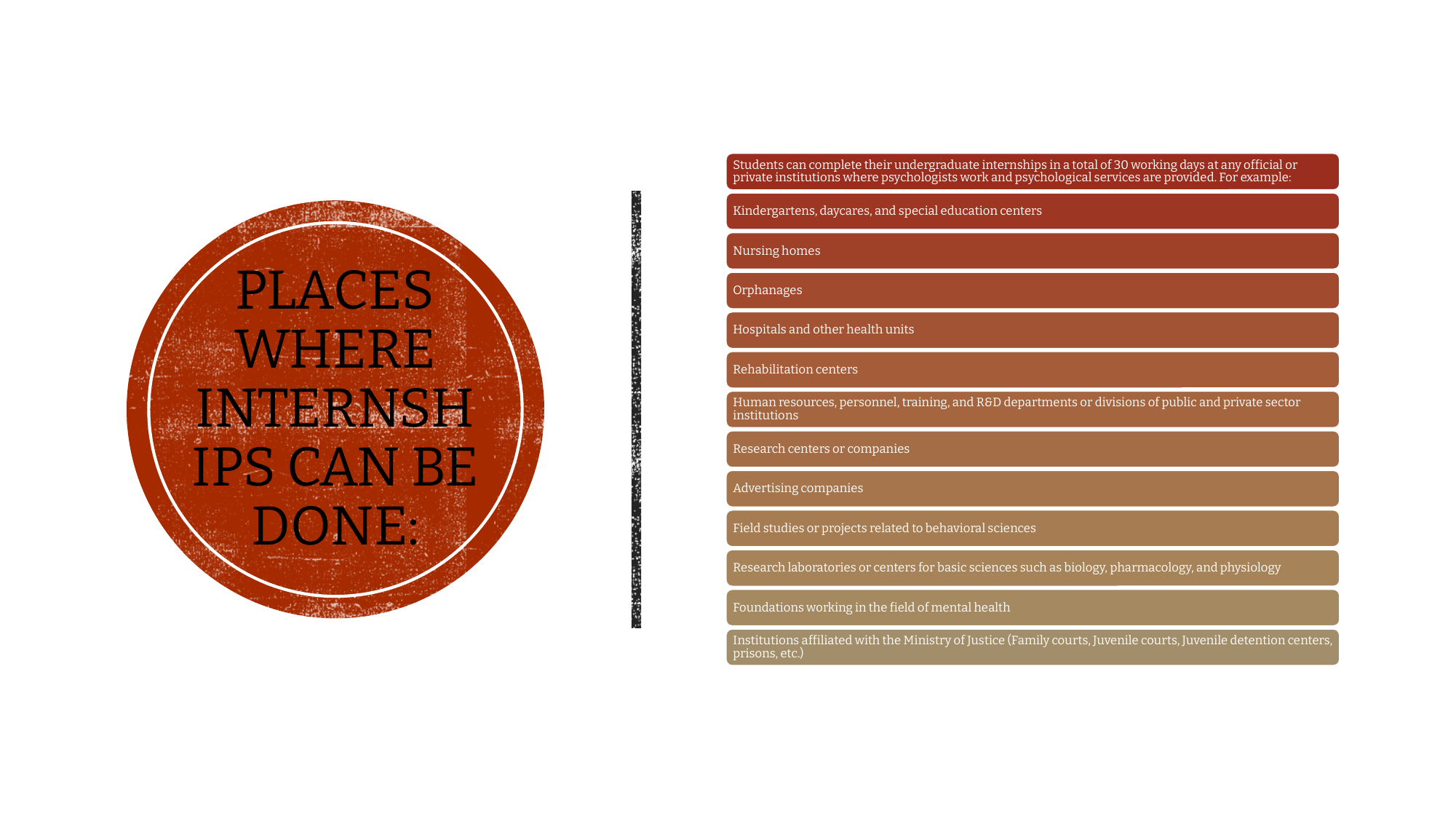

Students can complete their undergraduate internships in a total of 30 working days at any official or private institutions where psychologists work and psychological services are provided. For example:
Kindergartens, daycares, and special education centers
Nursing homes
Orphanages
Hospitals and other health units
Rehabilitation centers
Human resources, personnel, training, and R&D departments or divisions of public and private sector institutions
Research centers or companies
Advertising companies
Field studies or projects related to behavioral sciences
Research laboratories or centers for basic sciences such as biology, pharmacology, and physiology
Foundations working in the field of mental health
Institutions affiliated with the Ministry of Justice (Family courts, Juvenile courts, Juvenile detention centers, prisons, etc.)

# Places where internships can be done: